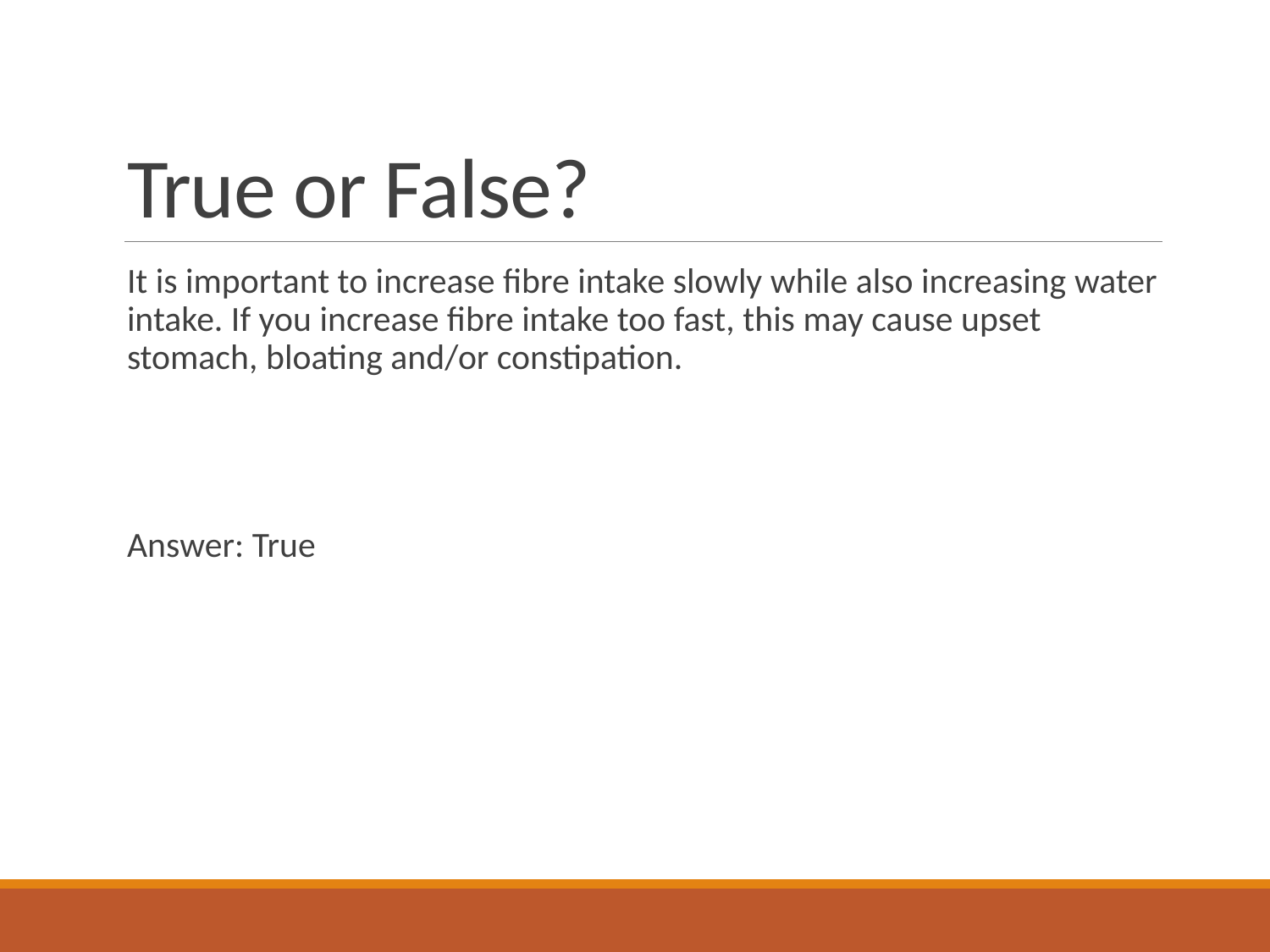

# True or False?
It is important to increase fibre intake slowly while also increasing water intake. If you increase fibre intake too fast, this may cause upset stomach, bloating and/or constipation.

Answer: True